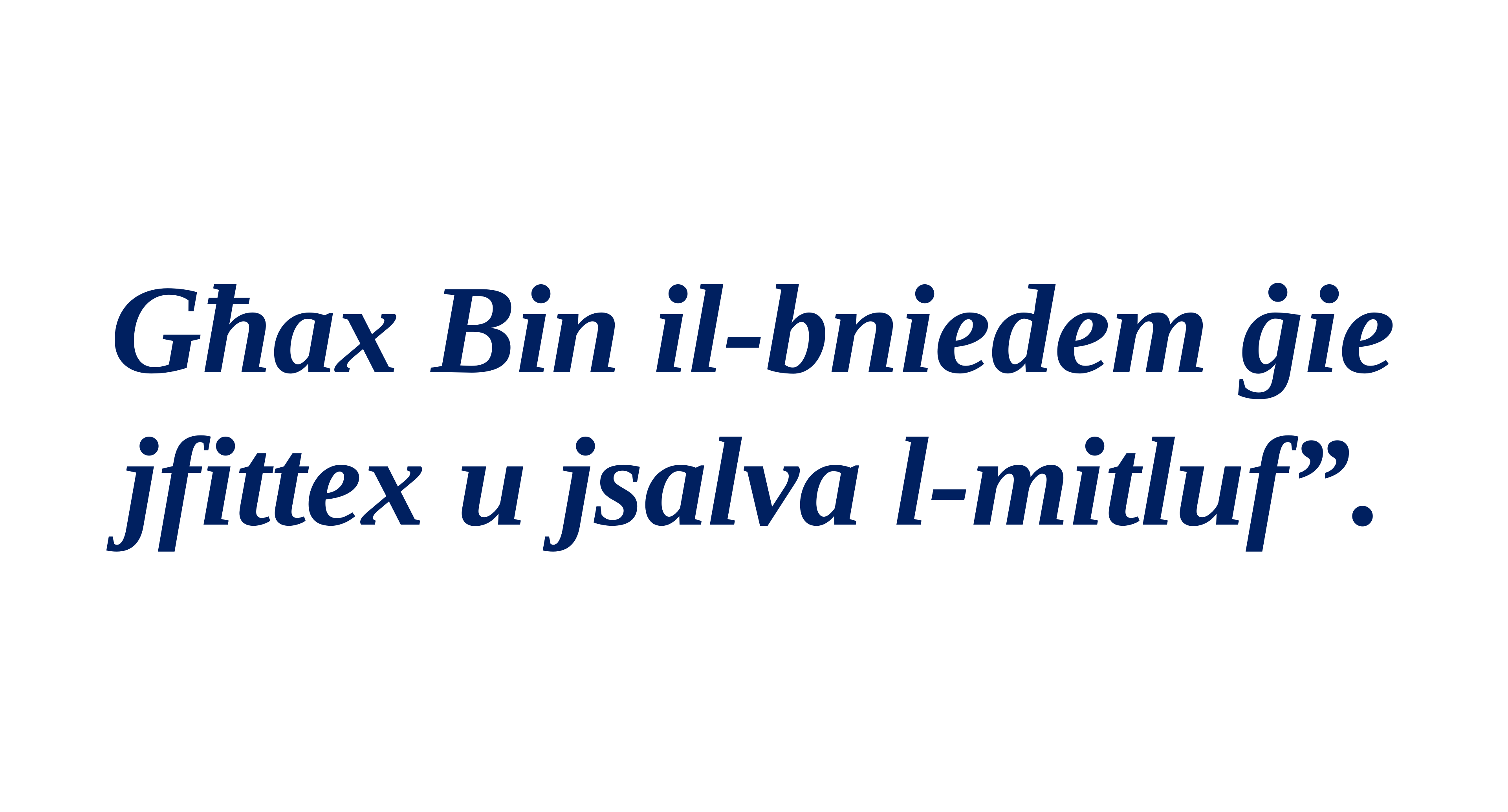

Għax Bin il-bniedem ġie jfittex u jsalva l-mitluf”.